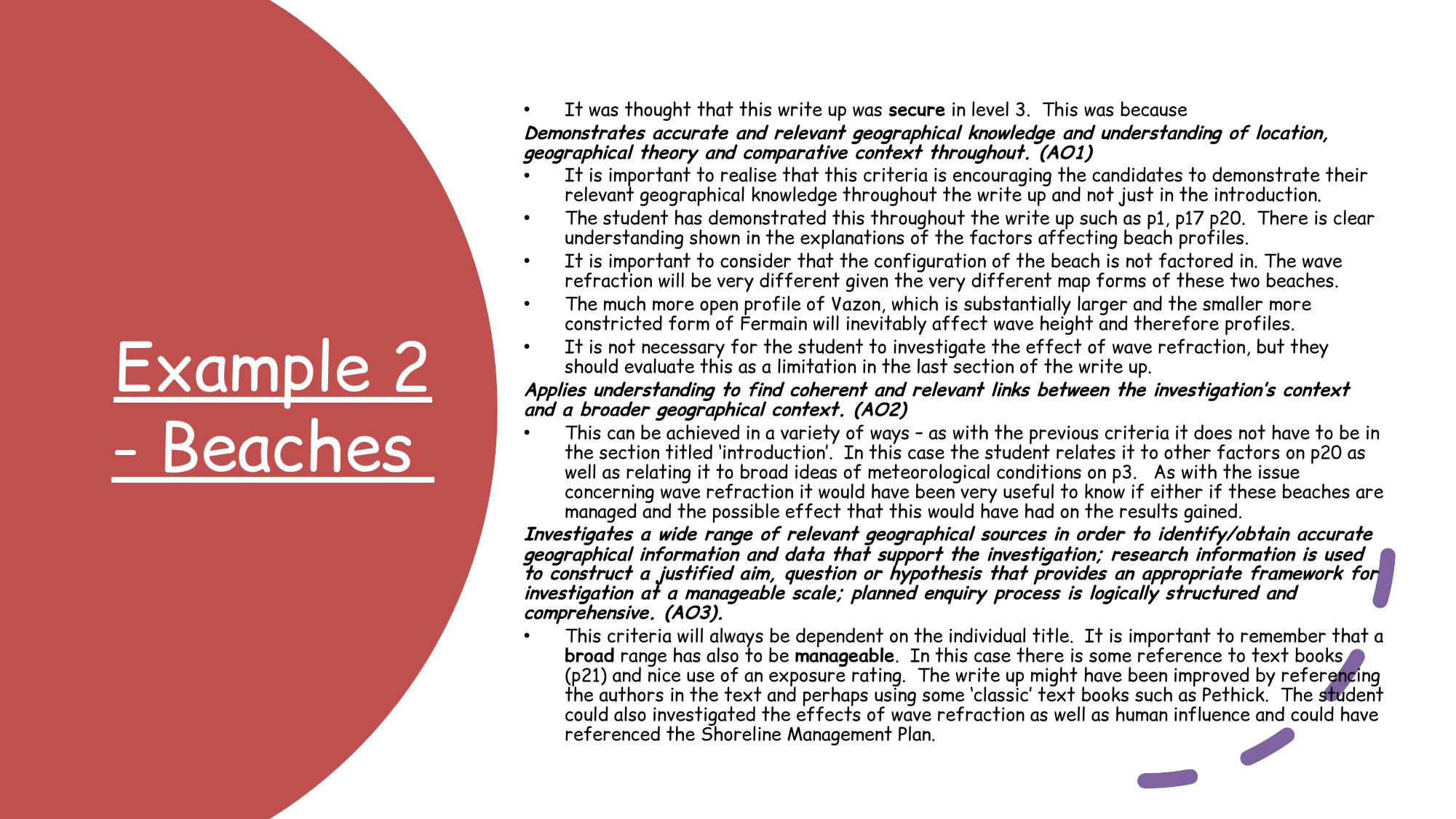

It was thought that this write up was secure in level 3.  This was because
Demonstrates accurate and relevant geographical knowledge and understanding of location, geographical theory and comparative context throughout. (AO1)
It is important to realise that this criteria is encouraging the candidates to demonstrate their relevant geographical knowledge throughout the write up and not just in the introduction.
The student has demonstrated this throughout the write up such as p1, p17 p20.  There is clear understanding shown in the explanations of the factors affecting beach profiles.
It is important to consider that the configuration of the beach is not factored in. The wave refraction will be very different given the very different map forms of these two beaches.
The much more open profile of Vazon, which is substantially larger and the smaller more constricted form of Fermain will inevitably affect wave height and therefore profiles.
It is not necessary for the student to investigate the effect of wave refraction, but they should evaluate this as a limitation in the last section of the write up.
Applies understanding to find coherent and relevant links between the investigation’s context and a broader geographical context. (AO2)
This can be achieved in a variety of ways – as with the previous criteria it does not have to be in the section titled ‘introduction’.  In this case the student relates it to other factors on p20 as well as relating it to broad ideas of meteorological conditions on p3.   As with the issue concerning wave refraction it would have been very useful to know if either if these beaches are managed and the possible effect that this would have had on the results gained.
Investigates a wide range of relevant geographical sources in order to identify/obtain accurate geographical information and data that support the investigation; research information is used to construct a justified aim, question or hypothesis that provides an appropriate framework for investigation at a manageable scale; planned enquiry process is logically structured and comprehensive. (AO3).
This criteria will always be dependent on the individual title.  It is important to remember that a broad range has also to be manageable.  In this case there is some reference to text books (p21) and nice use of an exposure rating.  The write up might have been improved by referencing the authors in the text and perhaps using some ‘classic’ text books such as Pethick.  The student could also investigated the effects of wave refraction as well as human influence and could have referenced the Shoreline Management Plan.
# Example 2 - Beaches